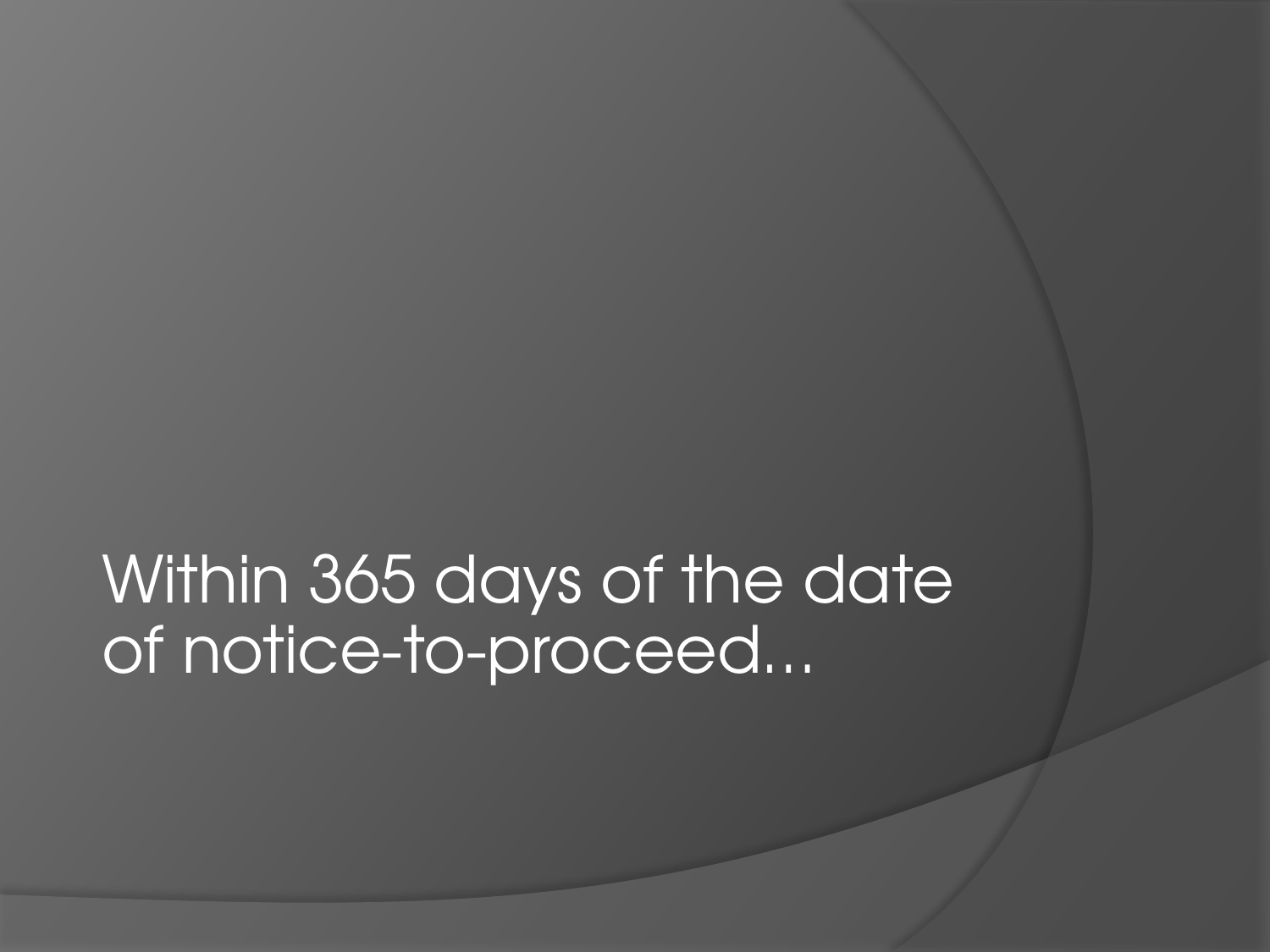

# Within 365 days of the date of notice-to-proceed…